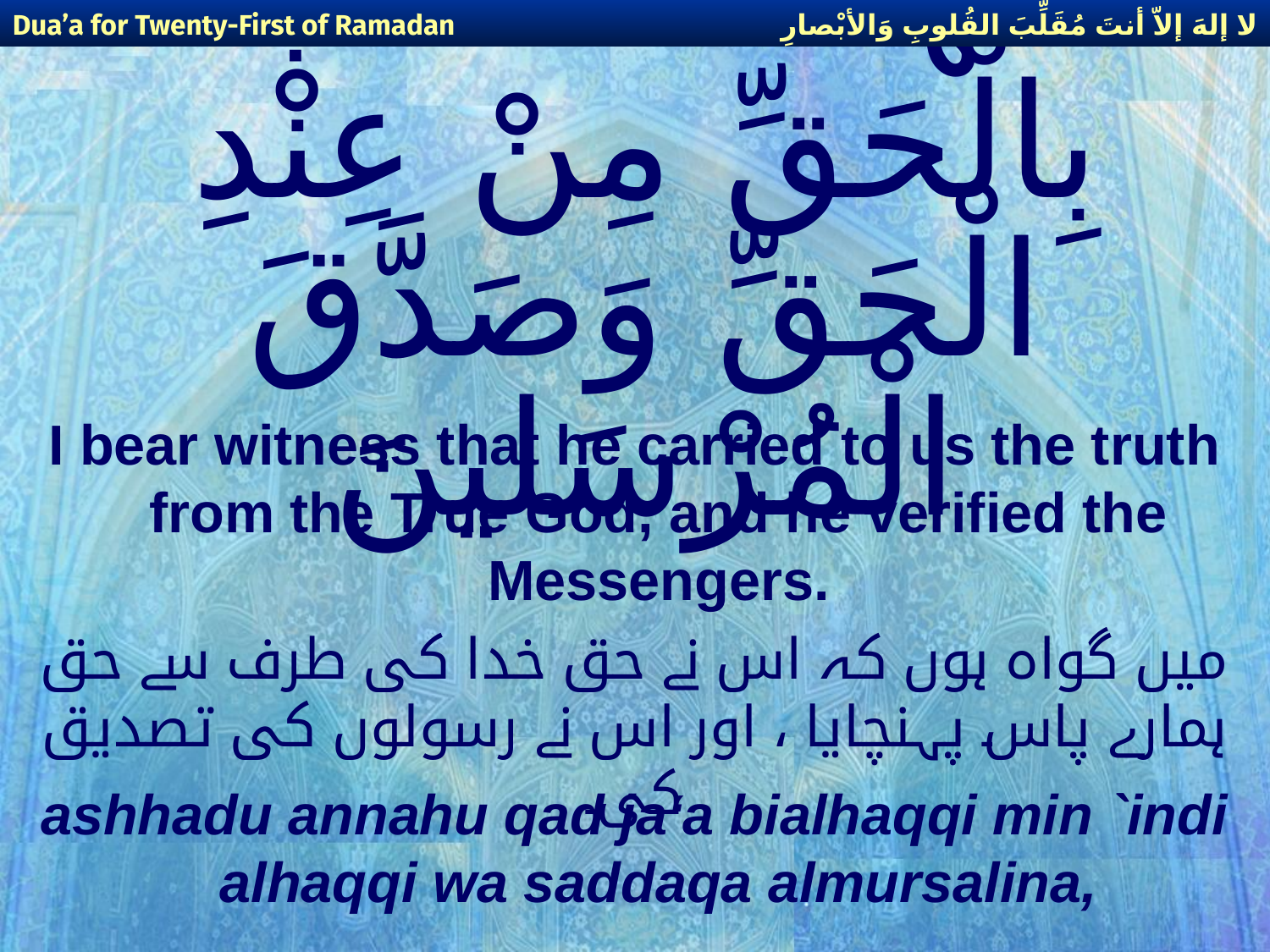

لا إلهَ إلاّ أنتَ مُقَلِّبَ القُلوبِ وَالأبْصارِ
Dua’a for Twenty-First of Ramadan
# أشْهَدُ أنَّهُ قَد جاءَ بِالْحَقِّ مِنْ عِنْدِ الْحَقِّ وَصَدَّقَ الْمُرْسَلينَ
I bear witness that he carried to us the truth from the True God, and he verified the Messengers.
میں گواہ ہوں کہ اس نے حق خدا کی طرف سے حق ہمارے پاس پہنچایا ، اور اس نے رسولوں کی تصدیق کی۔

ashhadu annahu qad ja‘a bialhaqqi min `indi alhaqqi wa saddaqa almursalina,